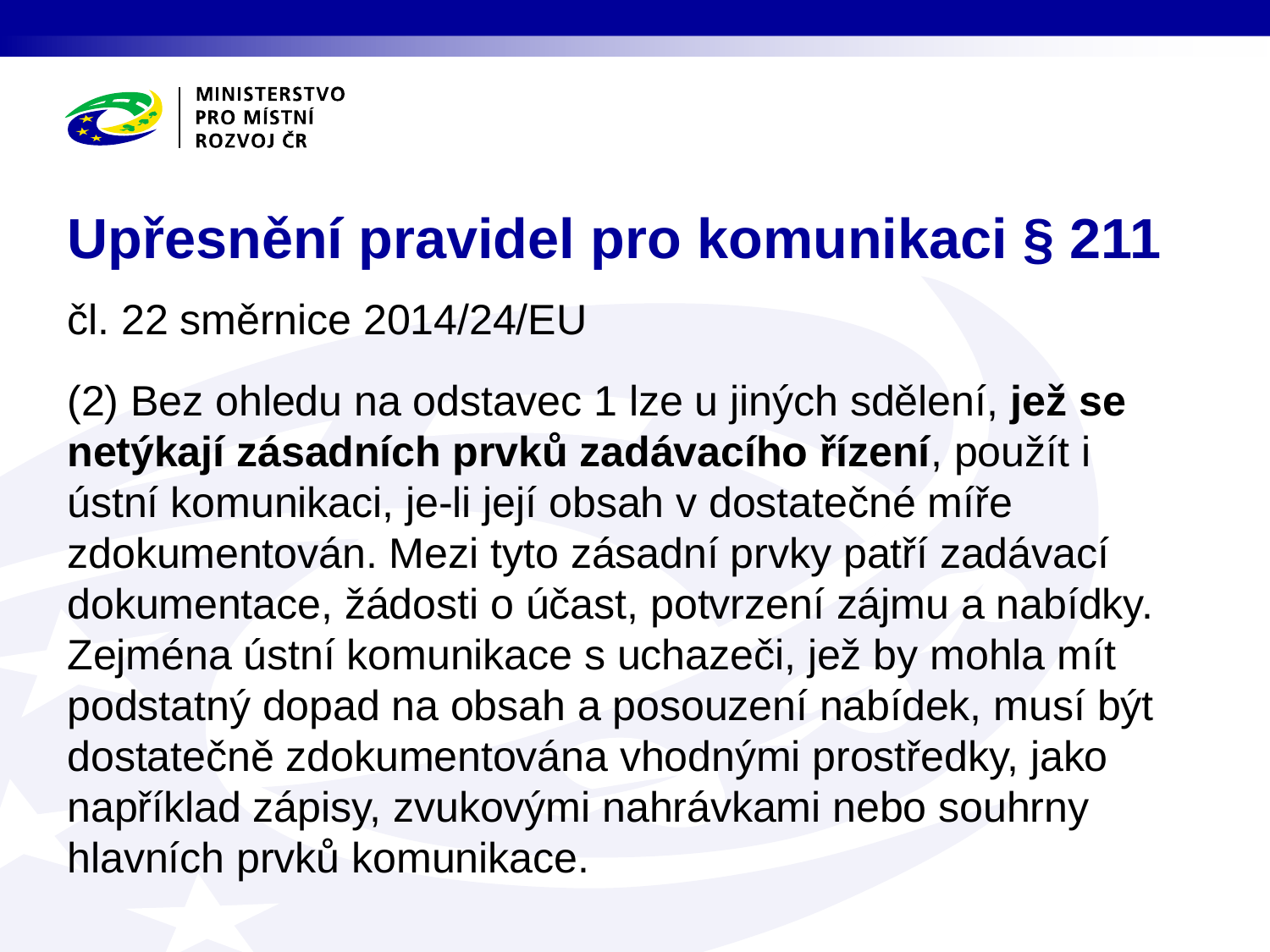

# Upřesnění pravidel pro komunikaci § 211
čl. 22 směrnice 2014/24/EU
(2) Bez ohledu na odstavec 1 lze u jiných sdělení, jež se netýkají zásadních prvků zadávacího řízení, použít i ústní komunikaci, je-li její obsah v dostatečné míře zdokumentován. Mezi tyto zásadní prvky patří zadávací dokumentace, žádosti o účast, potvrzení zájmu a nabídky. Zejména ústní komunikace s uchazeči, jež by mohla mít podstatný dopad na obsah a posouzení nabídek, musí být dostatečně zdokumentována vhodnými prostředky, jako například zápisy, zvukovými nahrávkami nebo souhrny hlavních prvků komunikace.